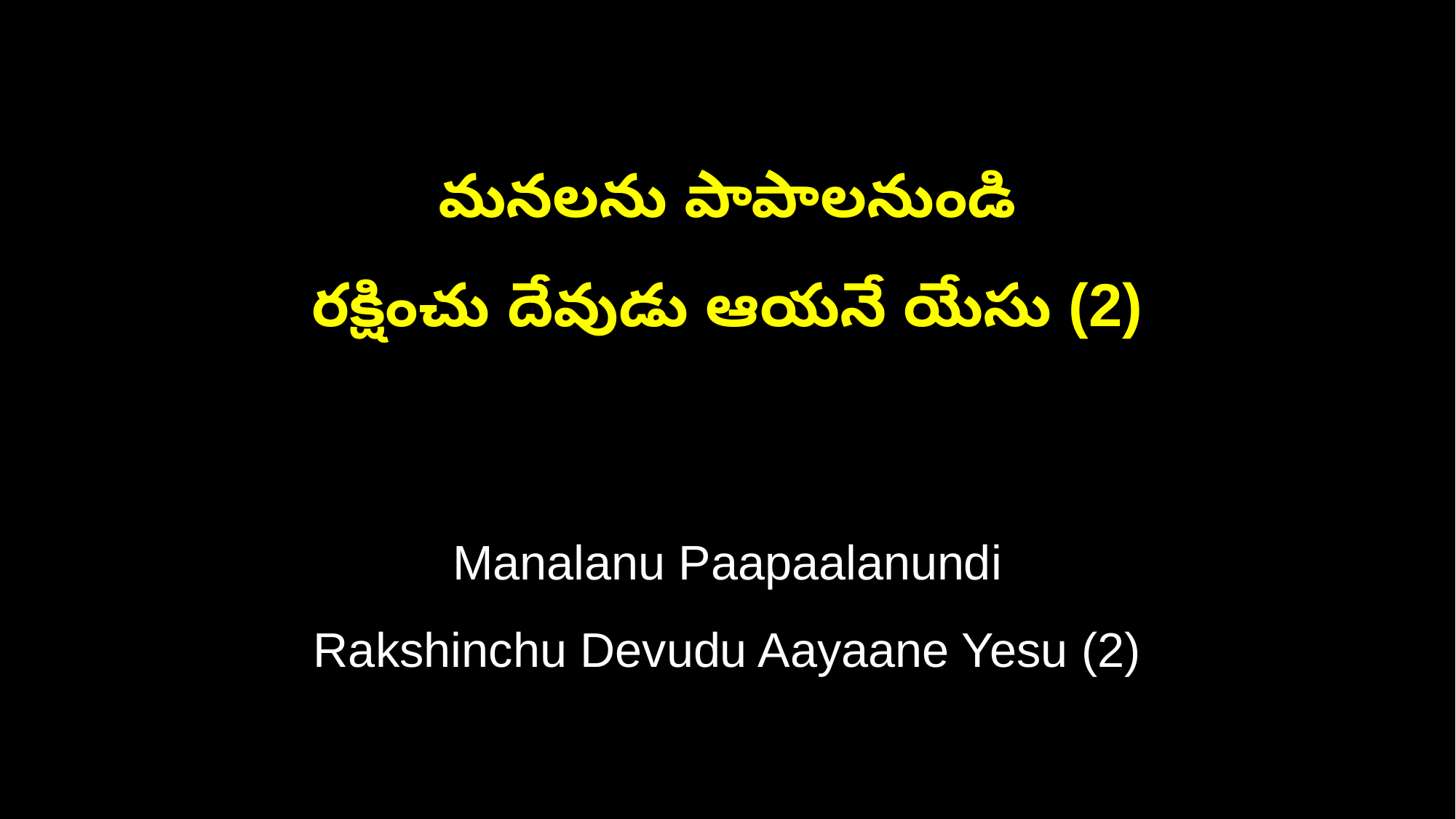

మనలను పాపాలనుండి
రక్షించు దేవుడు ఆయనే యేసు (2)
Manalanu Paapaalanundi
Rakshinchu Devudu Aayaane Yesu (2)